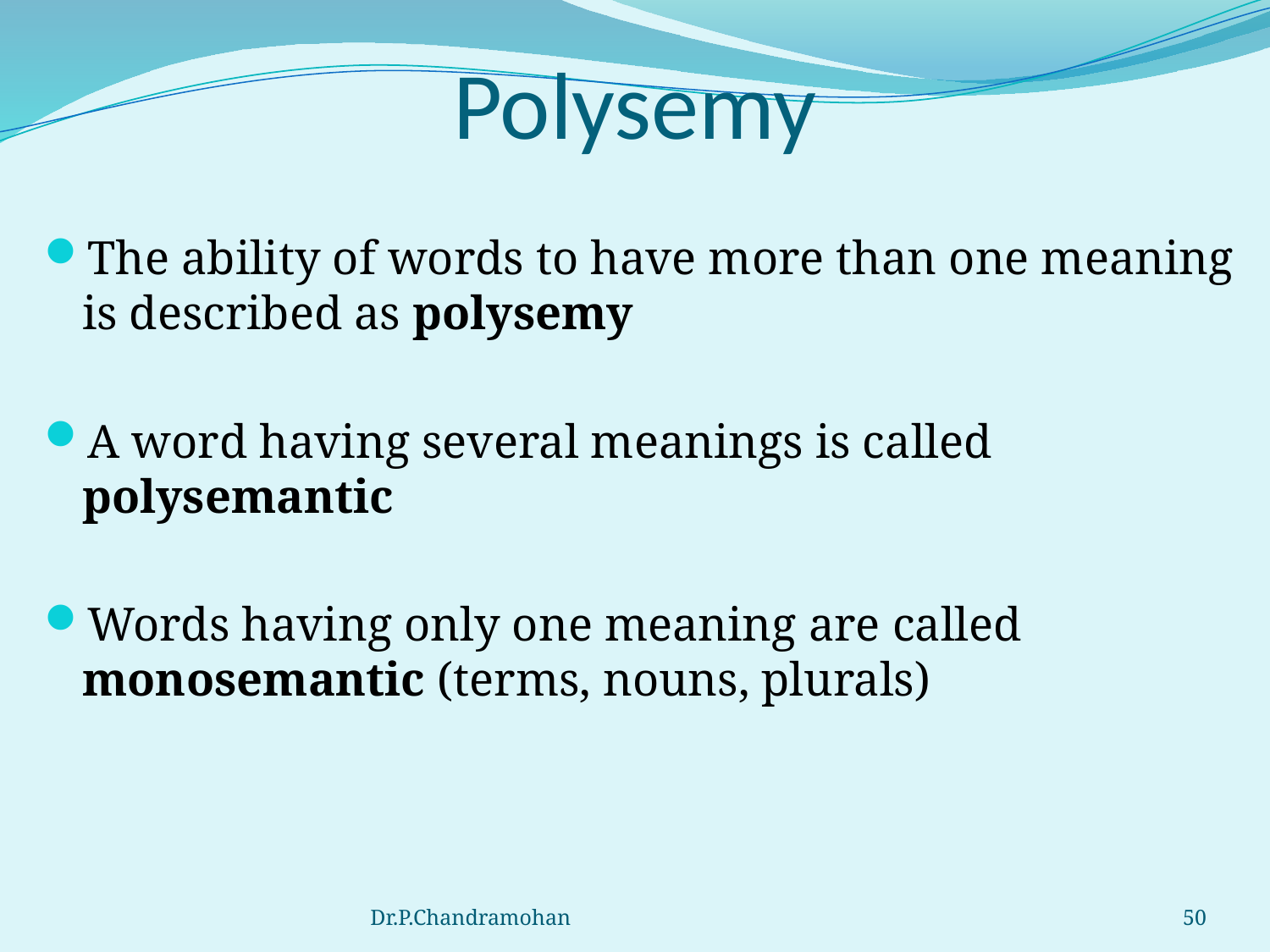

# Polysemy

The ability of words to have more than one meaning is described as polysemy

A word having several meanings is called polysemantic

Words having only one meaning are called monosemantic (terms, nouns, plurals)

Dr.P.Chandramohan
50